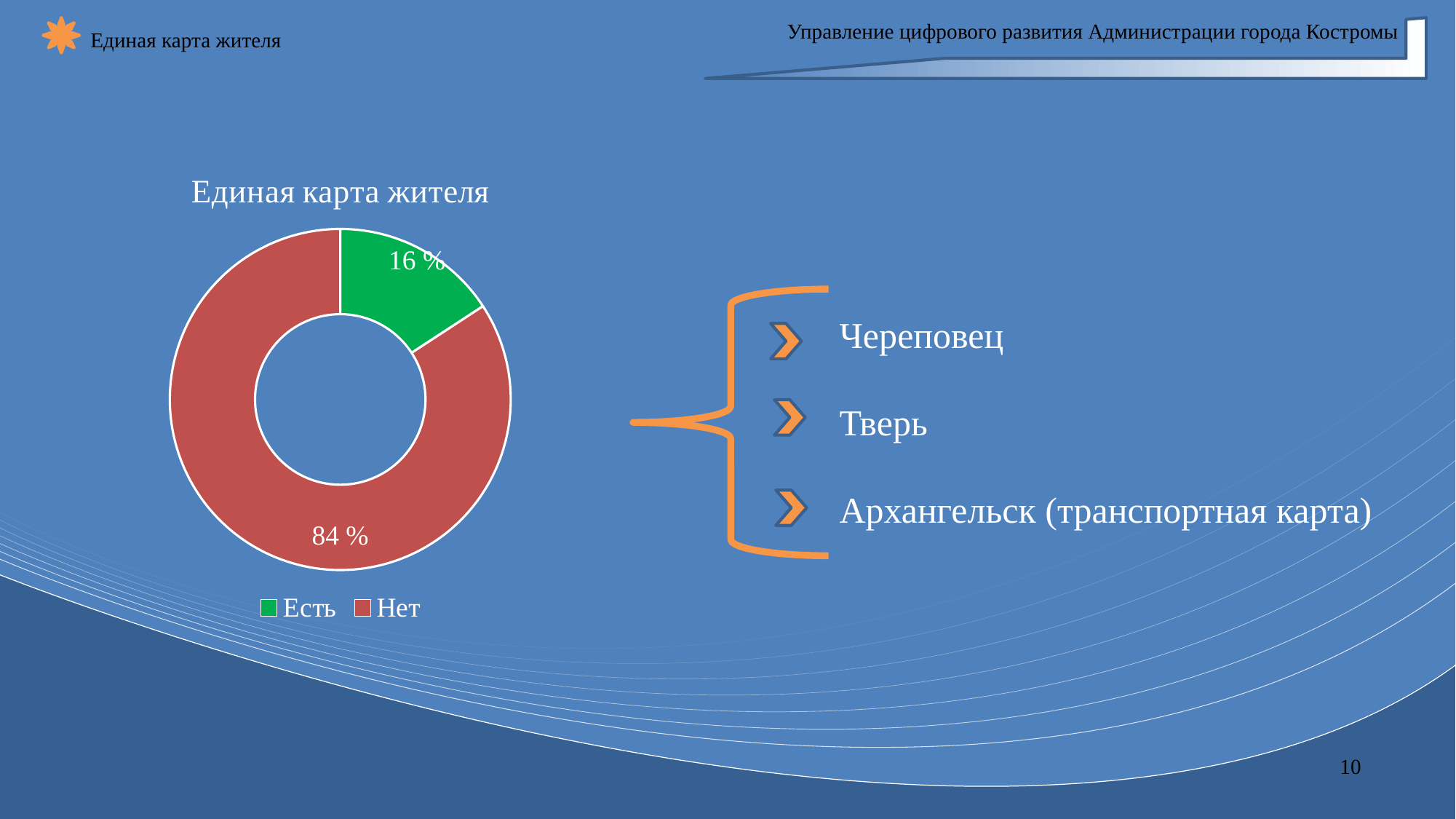

Управление цифрового развития Администрации города Костромы

Единая карта жителя

### Chart:

| Category | Единая карта жителя |
|---|---|
| Есть | 3.0 |
| Нет | 16.0 |
16 %

Череповец

Тверь

Архангельск (транспортная карта)

84 %
10